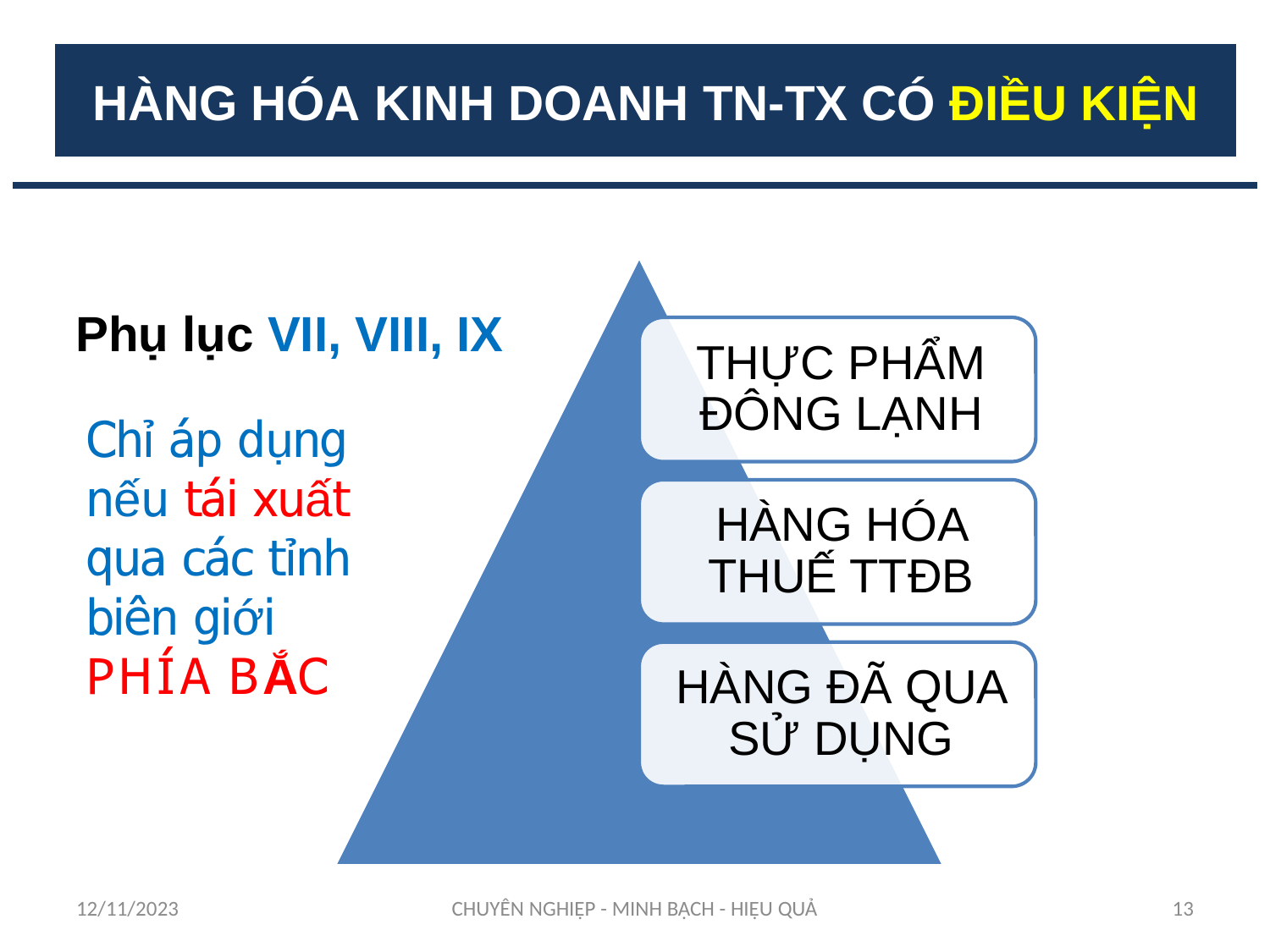

HÀNG HÓA KINH DOANH TN-TX CÓ ĐIỀU KIỆN

THỰC PHẨM ĐÔNG LẠNH
HÀNG HÓA THUẾ TTĐB
HÀNG ĐÃ QUA SỬ DỤNG
Phụ lục VII, VIII, IX
Chỉ áp dụng nếu tái xuất qua các tỉnh biên giới PHÍA BẮC
12/11/2023
CHUYÊN NGHIỆP - MINH BẠCH - HIỆU QUẢ
13